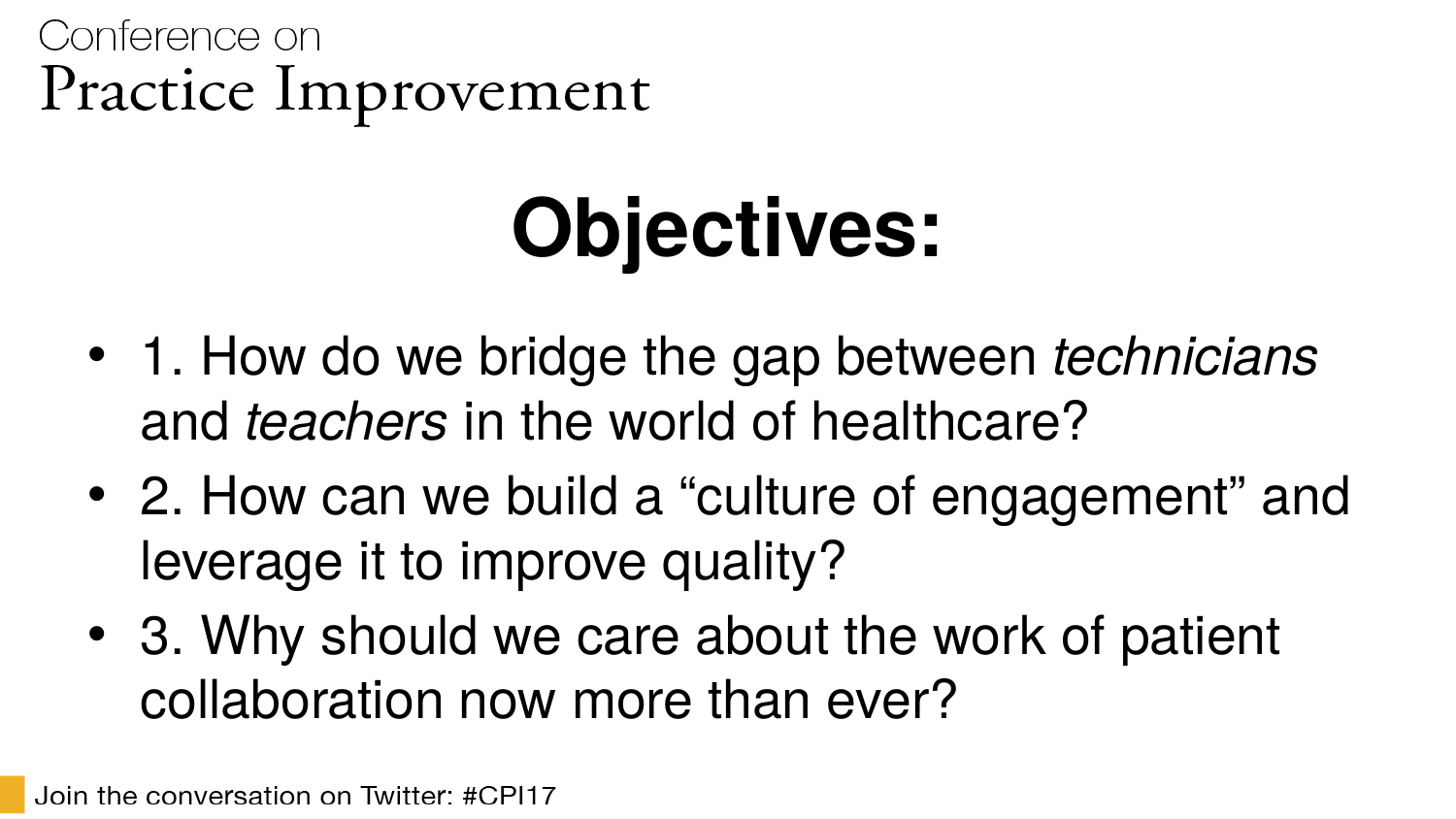

# Objectives:
1. How do we bridge the gap between technicians and teachers in the world of healthcare?
2. How can we build a “culture of engagement” and leverage it to improve quality?
3. Why should we care about the work of patient collaboration now more than ever?